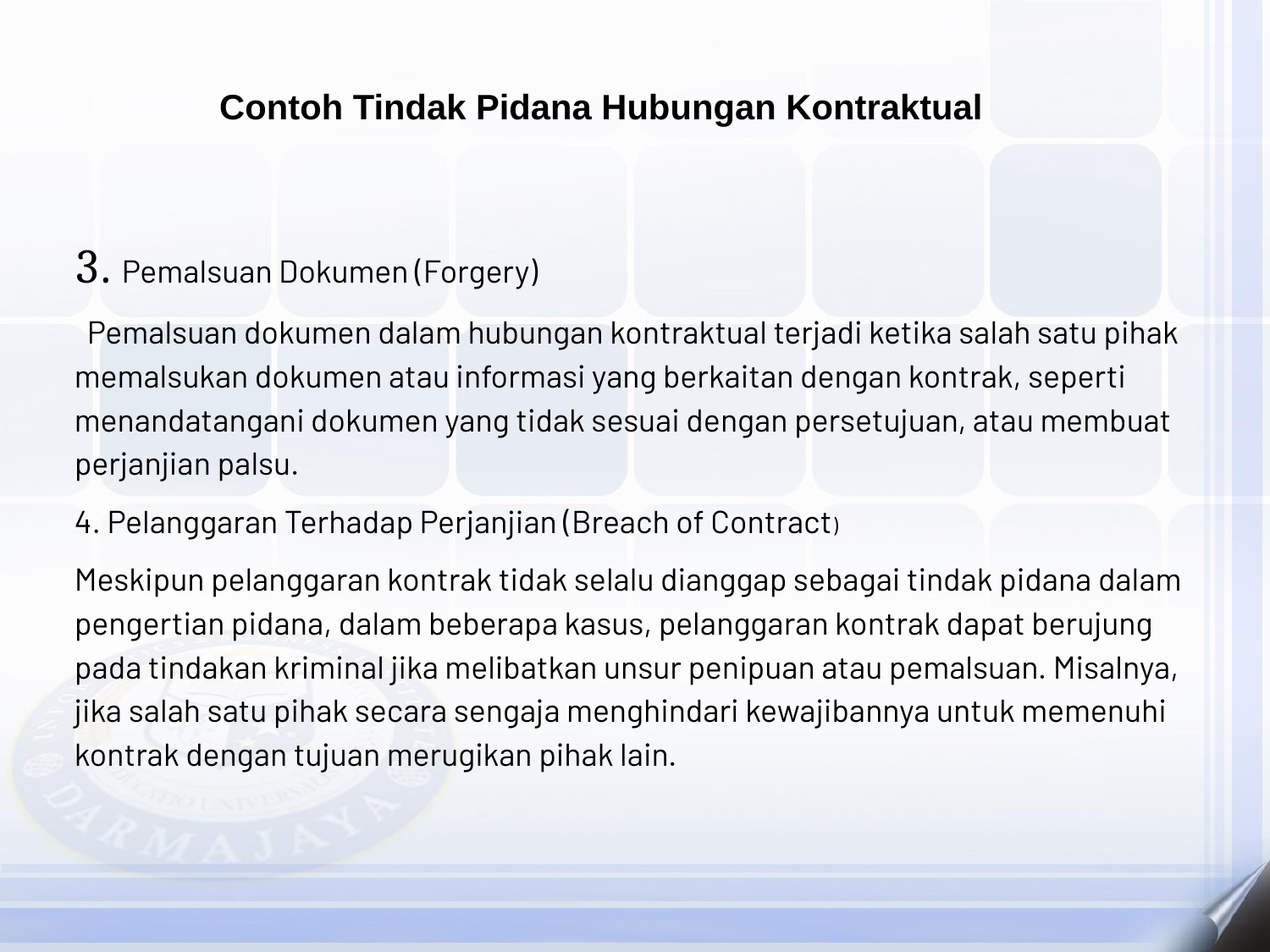

# Contoh Tindak Pidana Hubungan Kontraktual
3. Pemalsuan Dokumen (Forgery)
  Pemalsuan dokumen dalam hubungan kontraktual terjadi ketika salah satu pihak memalsukan dokumen atau informasi yang berkaitan dengan kontrak, seperti menandatangani dokumen yang tidak sesuai dengan persetujuan, atau membuat perjanjian palsu.
4. Pelanggaran Terhadap Perjanjian (Breach of Contract)
Meskipun pelanggaran kontrak tidak selalu dianggap sebagai tindak pidana dalam pengertian pidana, dalam beberapa kasus, pelanggaran kontrak dapat berujung pada tindakan kriminal jika melibatkan unsur penipuan atau pemalsuan. Misalnya, jika salah satu pihak secara sengaja menghindari kewajibannya untuk memenuhi kontrak dengan tujuan merugikan pihak lain.